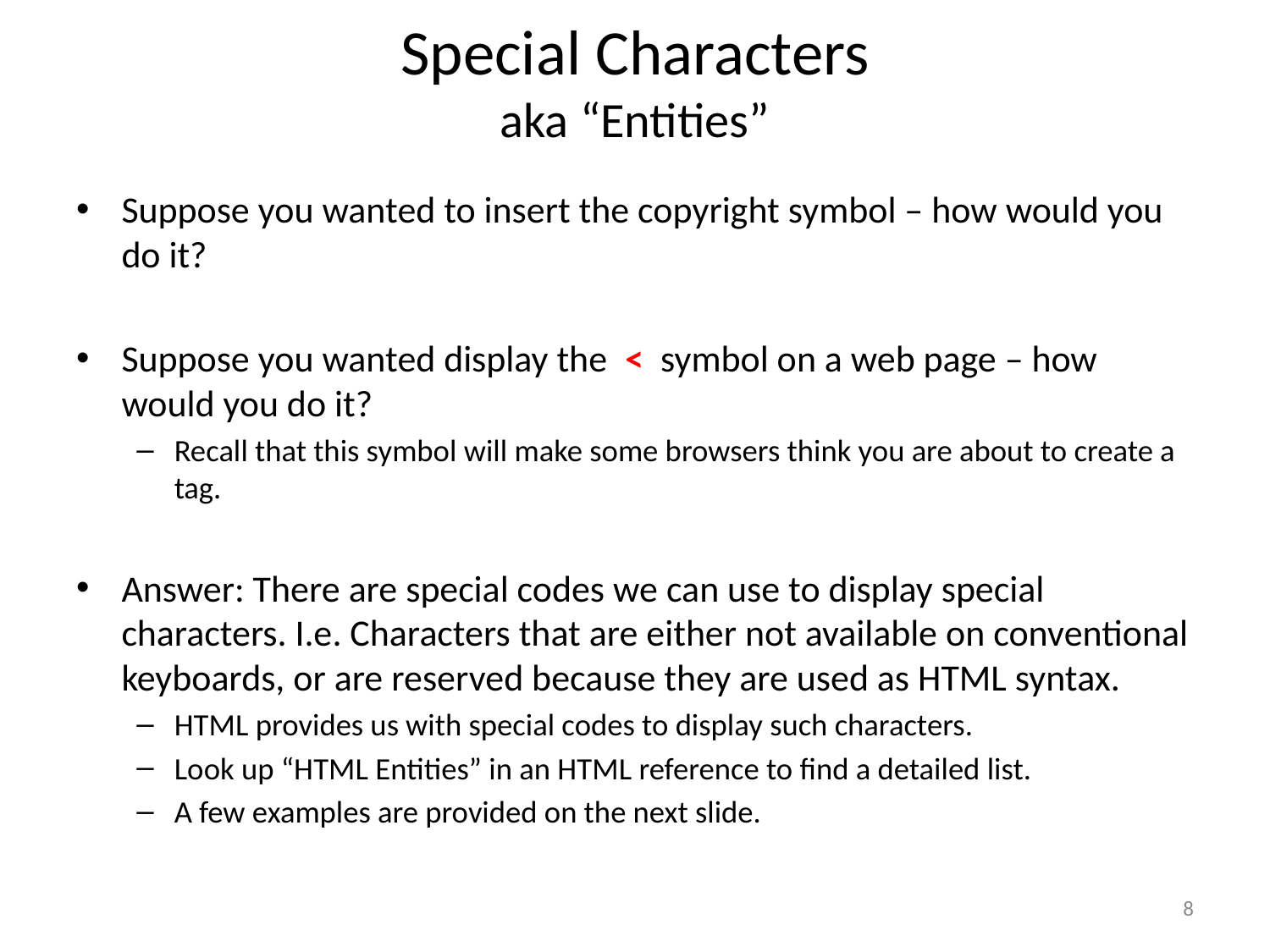

# Special Characters aka “Entities”
Suppose you wanted to insert the copyright symbol – how would you do it?

Suppose you wanted display the  <  symbol on a web page – how would you do it?
Recall that this symbol will make some browsers think you are about to create a tag.

Answer: There are special codes we can use to display special characters. I.e. Characters that are either not available on conventional keyboards, or are reserved because they are used as HTML syntax.
HTML provides us with special codes to display such characters.
Look up “HTML Entities” in an HTML reference to find a detailed list.
A few examples are provided on the next slide.
8